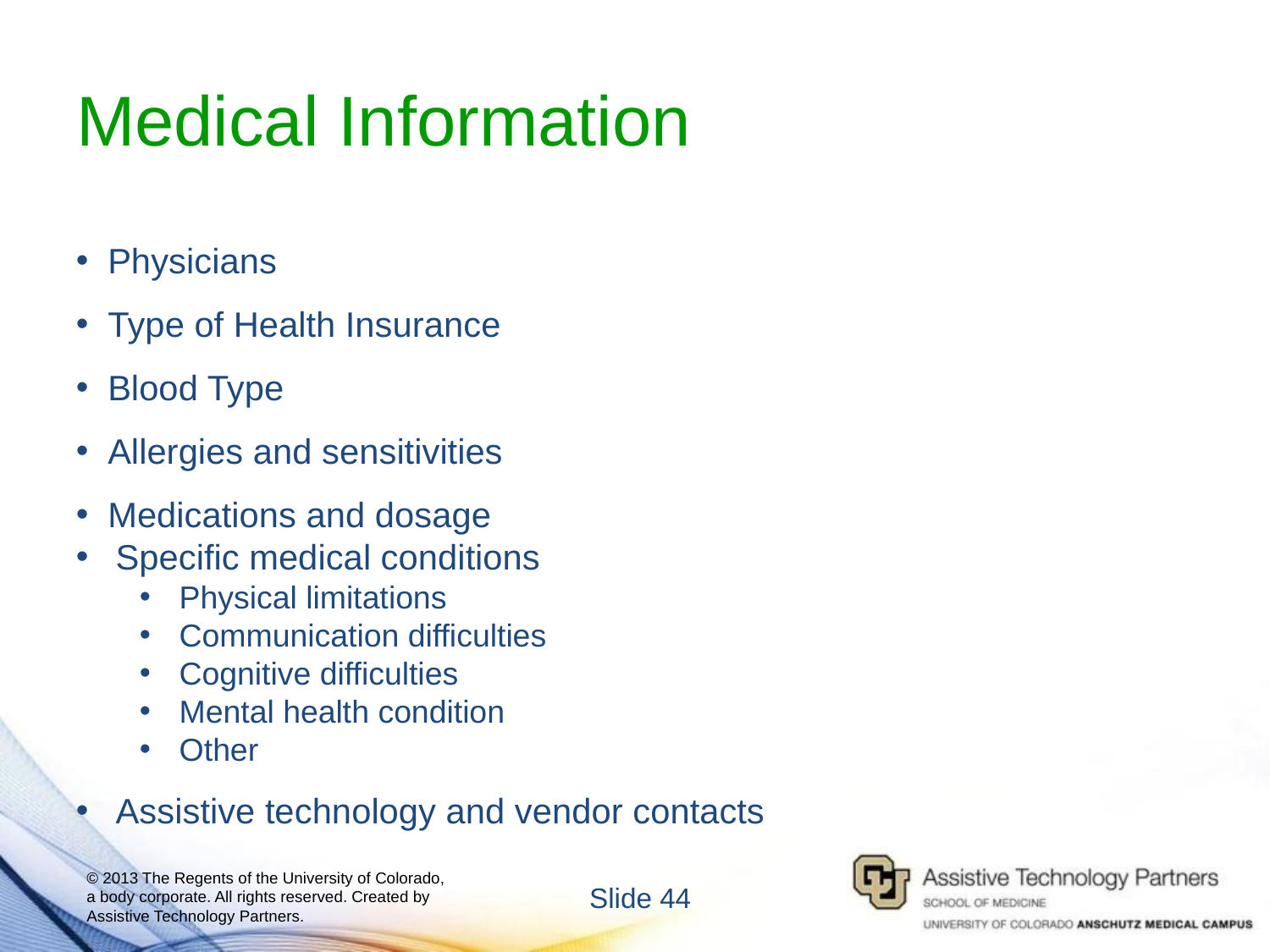

# Medical Information
Physicians
Type of Health Insurance
Blood Type
Allergies and sensitivities
Medications and dosage
Specific medical conditions
Physical limitations
Communication difficulties
Cognitive difficulties
Mental health condition
Other
Assistive technology and vendor contacts